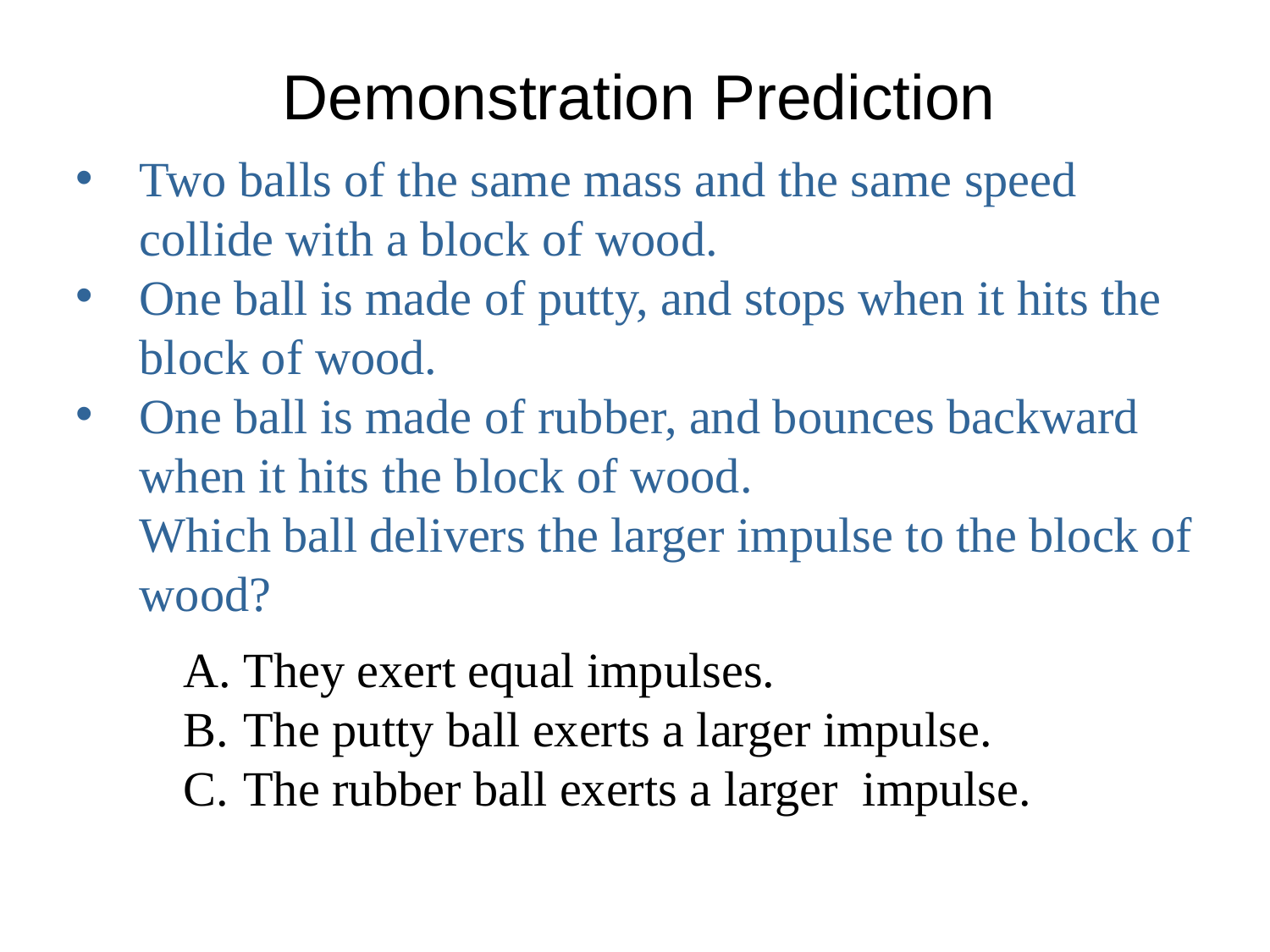

Demonstration Prediction
Two balls of the same mass and the same speed collide with a block of wood.
One ball is made of putty, and stops when it hits the block of wood.
One ball is made of rubber, and bounces backward when it hits the block of wood.
Which ball delivers the larger impulse to the block of wood?
 They exert equal impulses.
 The putty ball exerts a larger impulse.
 The rubber ball exerts a larger  impulse.